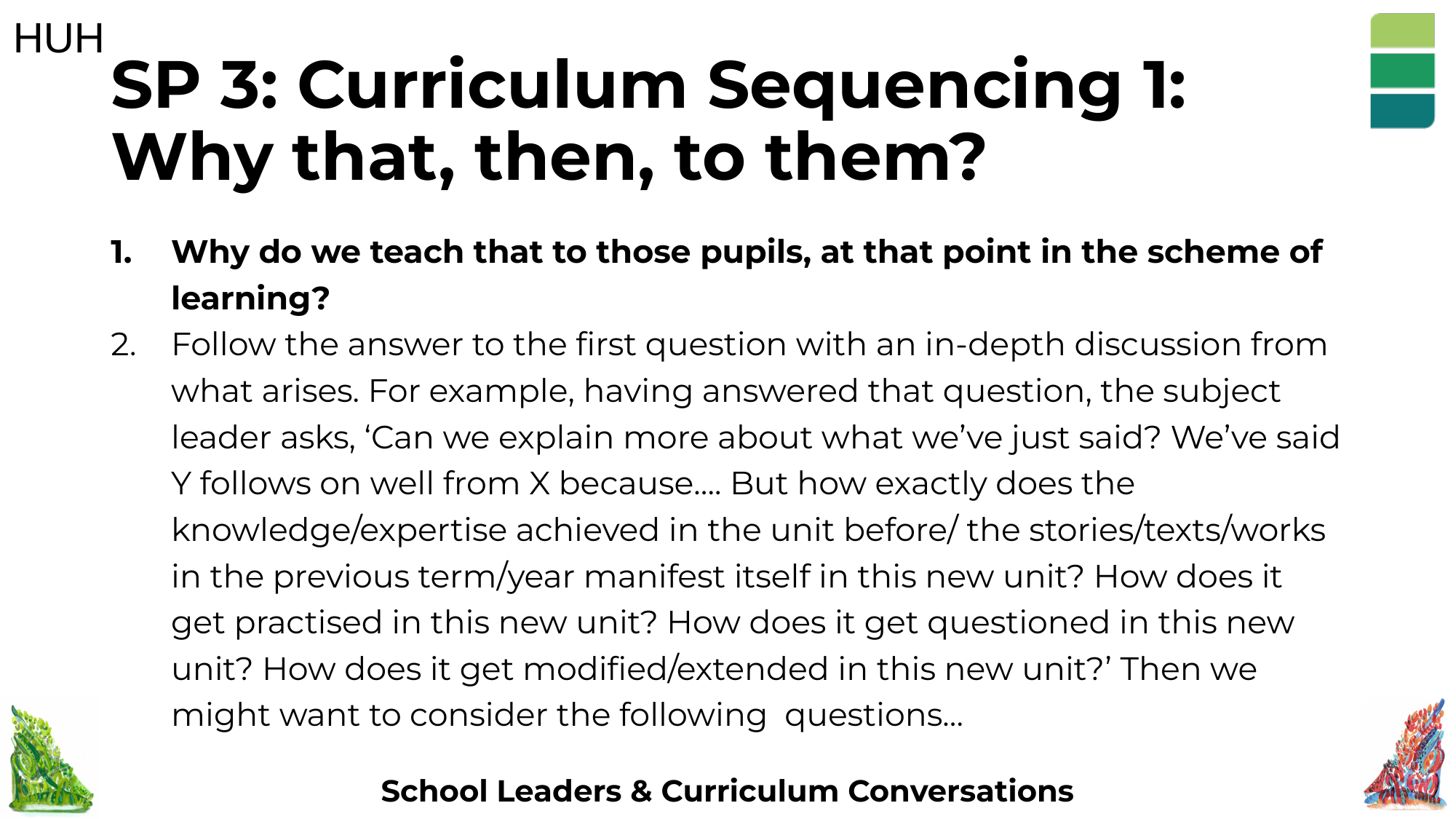

# SP 3: Curriculum Sequencing 1: Why that, then, to them?
Why do we teach that to those pupils, at that point in the scheme of learning?
Follow the answer to the first question with an in-depth discussion from what arises. For example, having answered that question, the subject leader asks, ‘Can we explain more about what we’ve just said? We’ve said Y follows on well from X because…. But how exactly does the knowledge/expertise achieved in the unit before/ the stories/texts/works in the previous term/year manifest itself in this new unit? How does it get practised in this new unit? How does it get questioned in this new unit? How does it get modified/extended in this new unit?’ Then we might want to consider the following  questions…